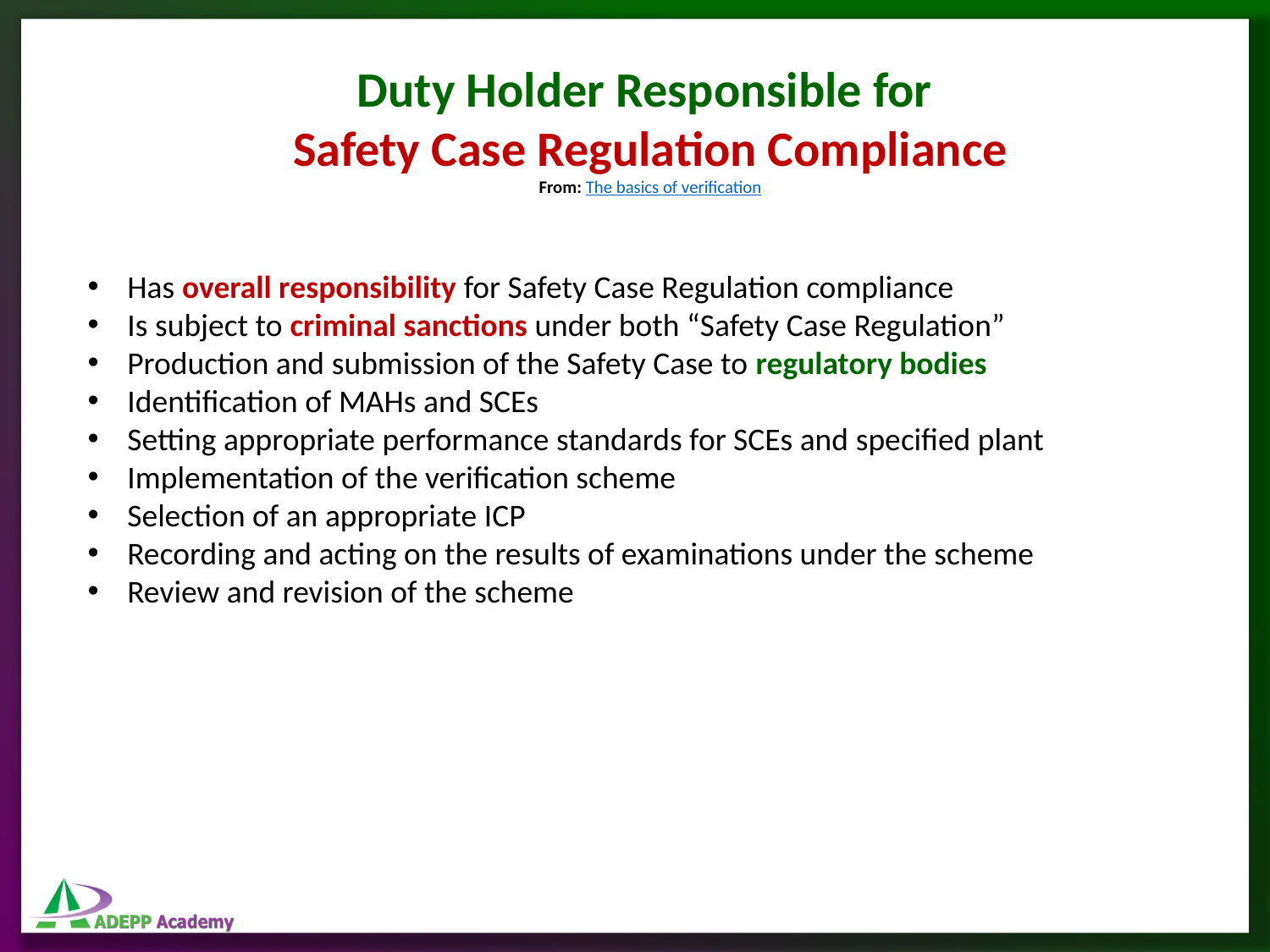

Duty Holder Responsible for
Safety Case Regulation Compliance
From: The basics of verification
Has overall responsibility for Safety Case Regulation compliance
Is subject to criminal sanctions under both “Safety Case Regulation”
Production and submission of the Safety Case to regulatory bodies
Identification of MAHs and SCEs
Setting appropriate performance standards for SCEs and specified plant
Implementation of the verification scheme
Selection of an appropriate ICP
Recording and acting on the results of examinations under the scheme
Review and revision of the scheme